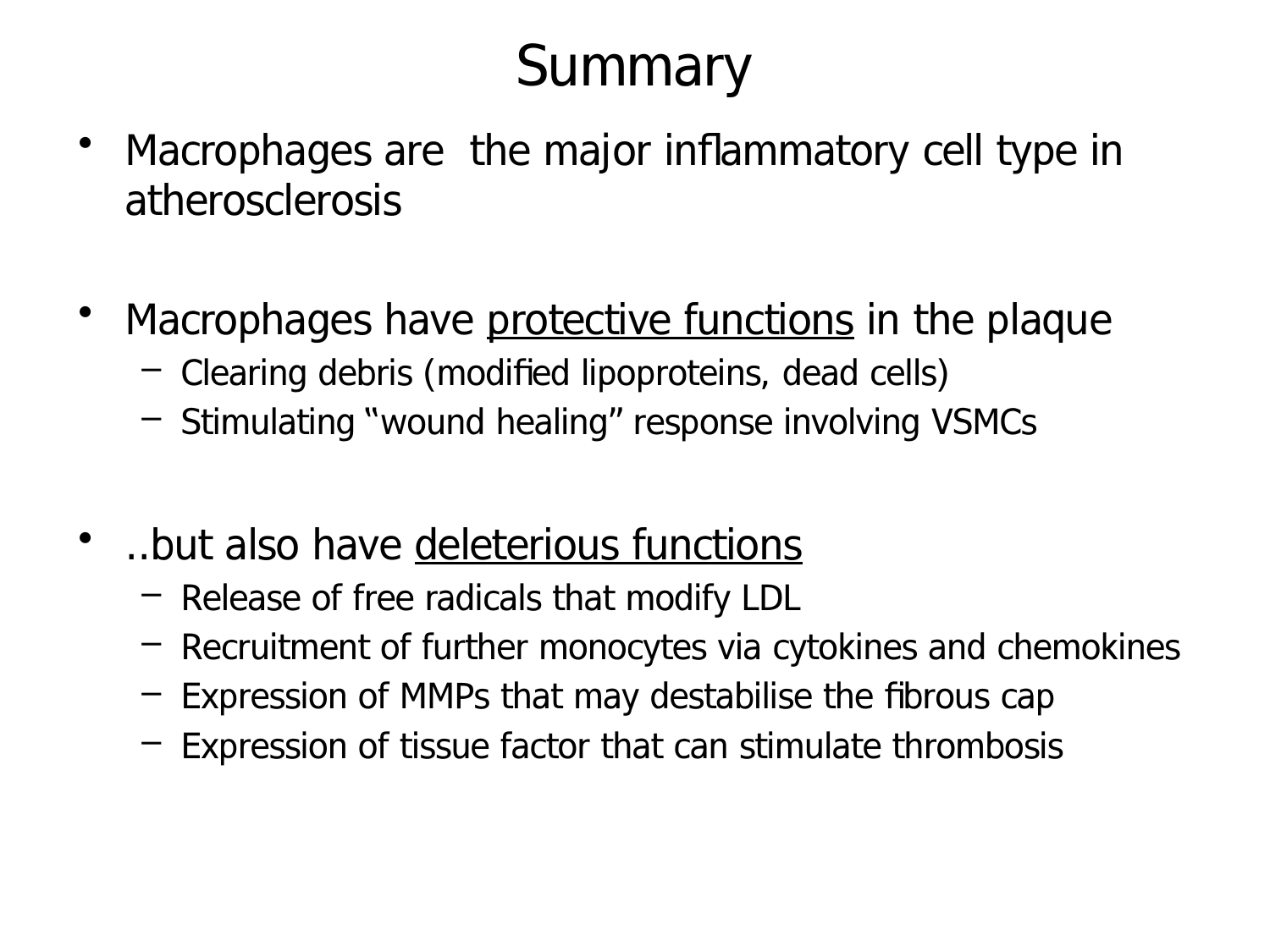

# Summary
Macrophages are  the major inflammatory cell type in atherosclerosis

Macrophages have protective functions in the plaque
Clearing debris (modified lipoproteins, dead cells)
Stimulating “wound healing” response involving VSMCs

..but also have deleterious functions
Release of free radicals that modify LDL
Recruitment of further monocytes via cytokines and chemokines
Expression of MMPs that may destabilise the fibrous cap
Expression of tissue factor that can stimulate thrombosis